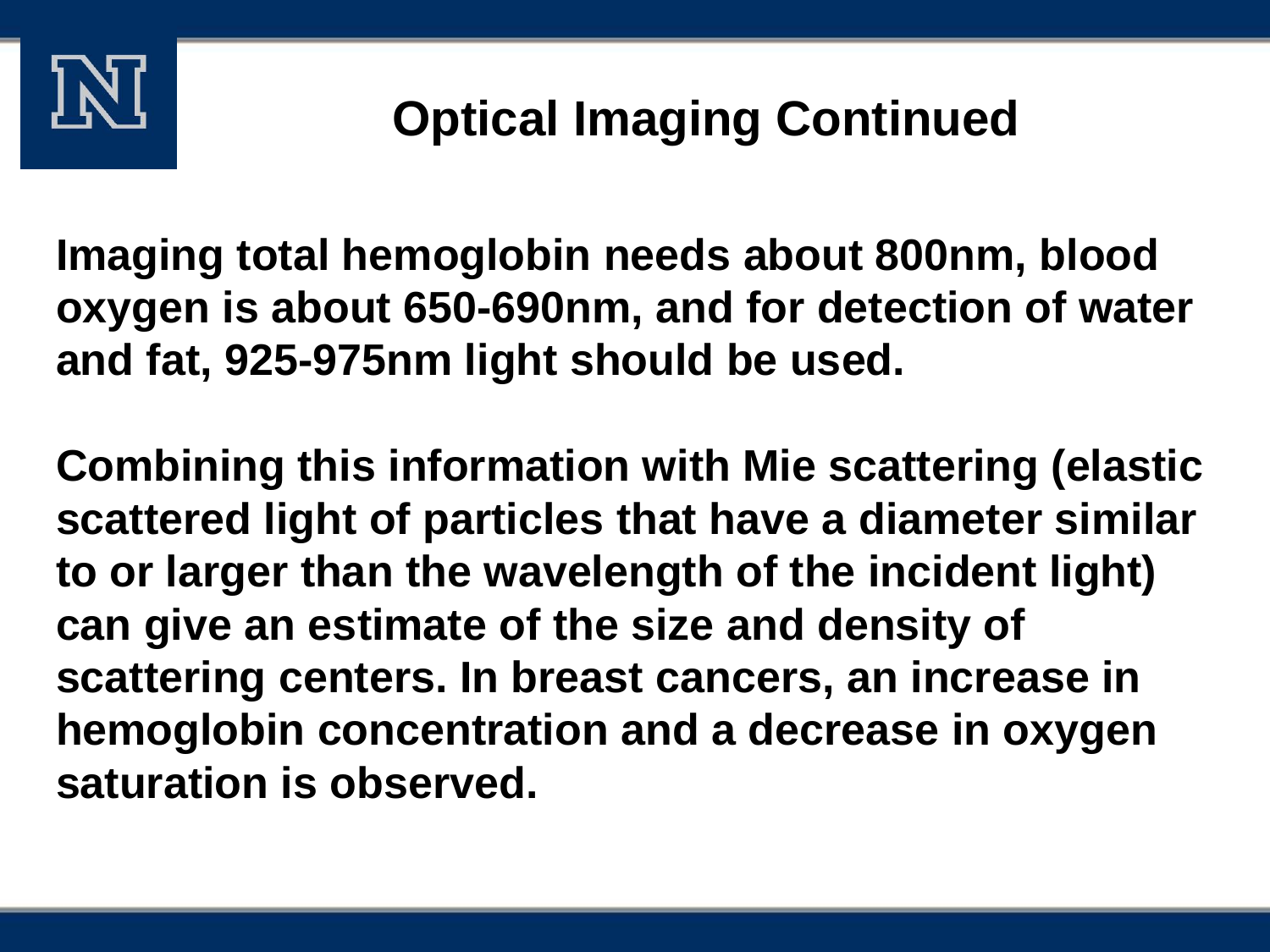

# Optical Imaging Continued
Imaging total hemoglobin needs about 800nm, blood oxygen is about 650-690nm, and for detection of water and fat, 925-975nm light should be used.

Combining this information with Mie scattering (elastic scattered light of particles that have a diameter similar to or larger than the wavelength of the incident light) can give an estimate of the size and density of scattering centers. In breast cancers, an increase in hemoglobin concentration and a decrease in oxygen saturation is observed.